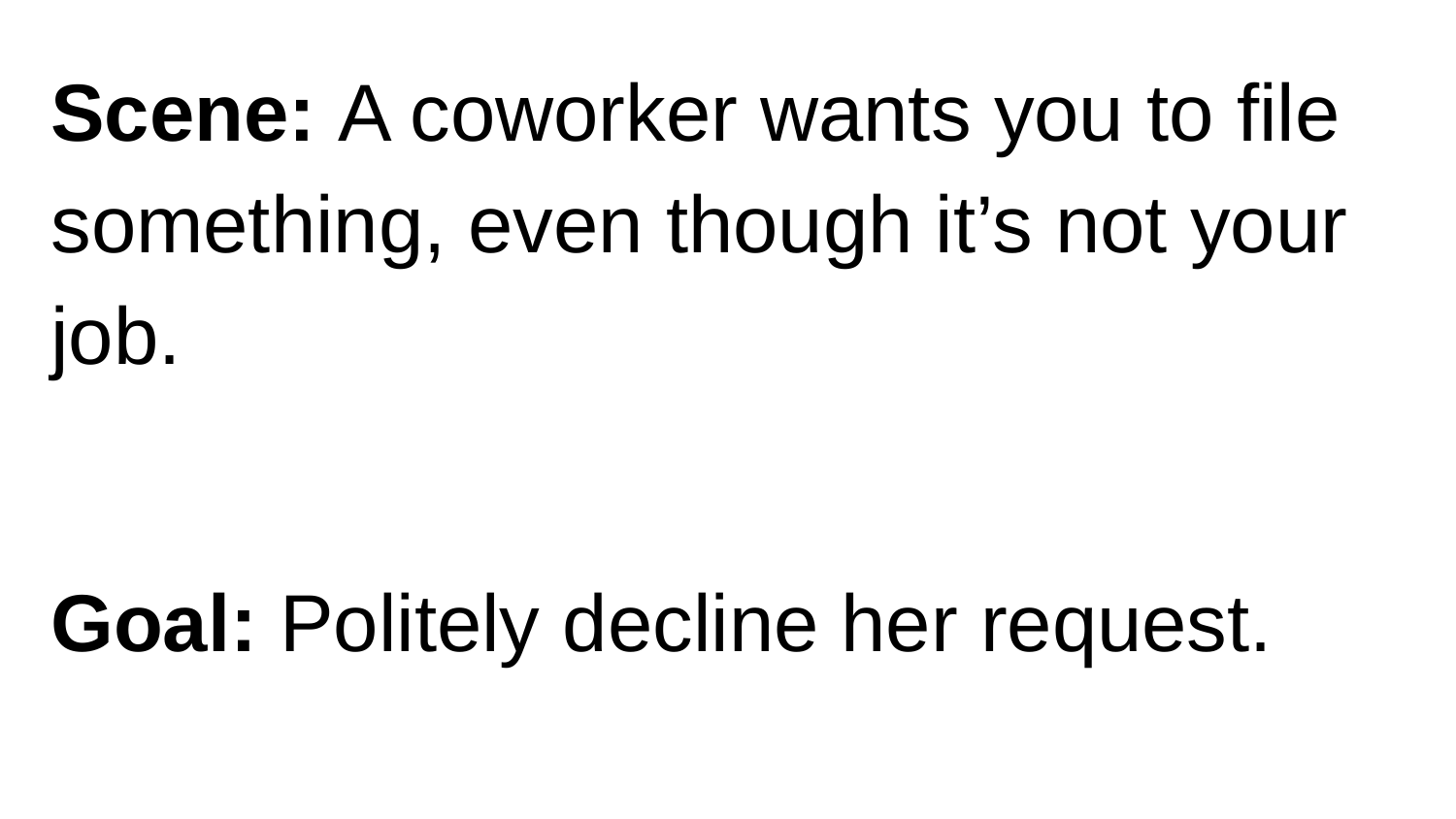

Scene: A coworker wants you to file something, even though it’s not your job.

Goal: Politely decline her request.